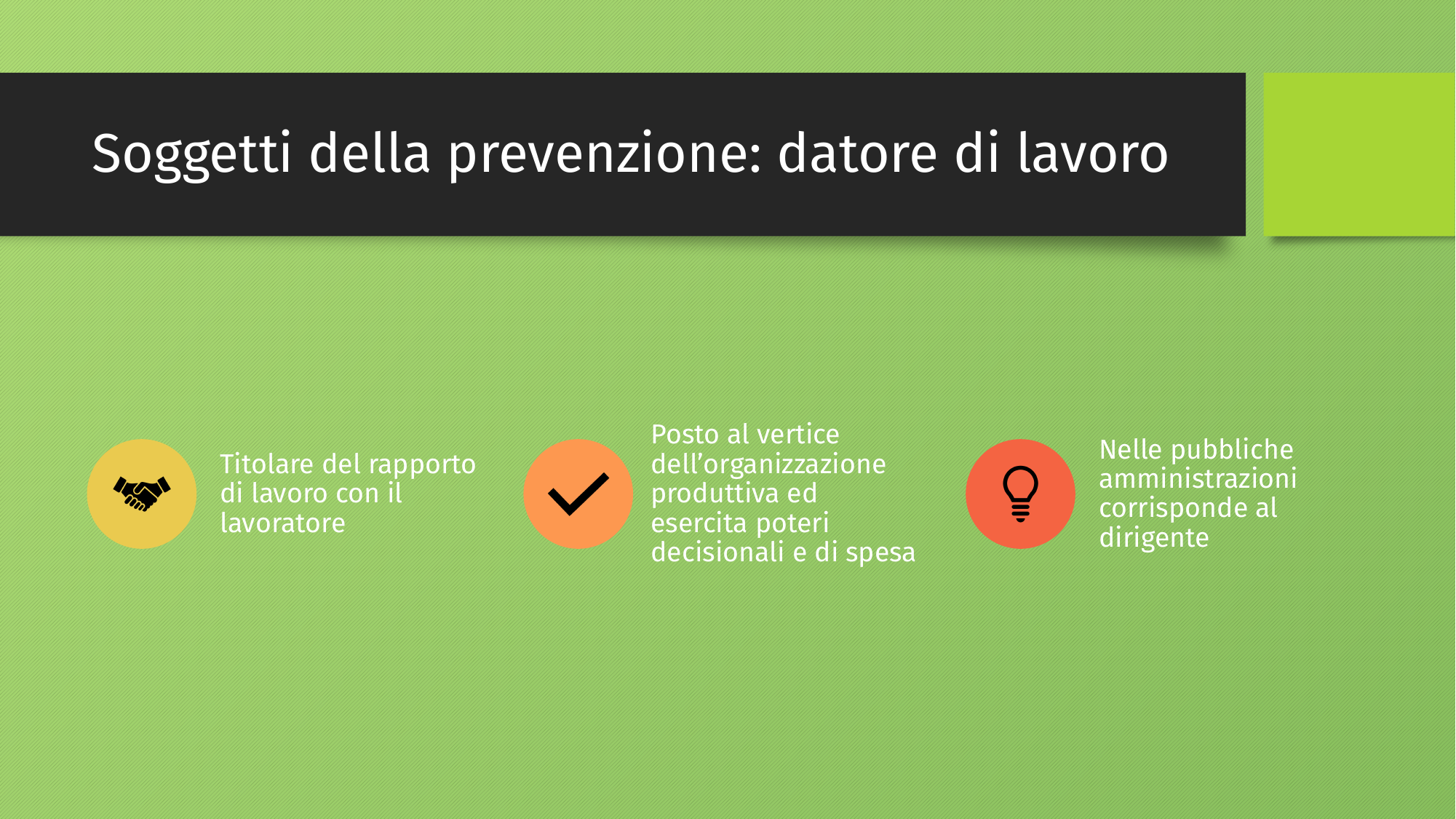

# Soggetti della prevenzione: datore di lavoro
Titolare del rapporto di lavoro con il lavoratore
Posto al vertice dell’organizzazione produttiva ed esercita poteri decisionali e di spesa
Nelle pubbliche amministrazioni corrisponde al dirigente